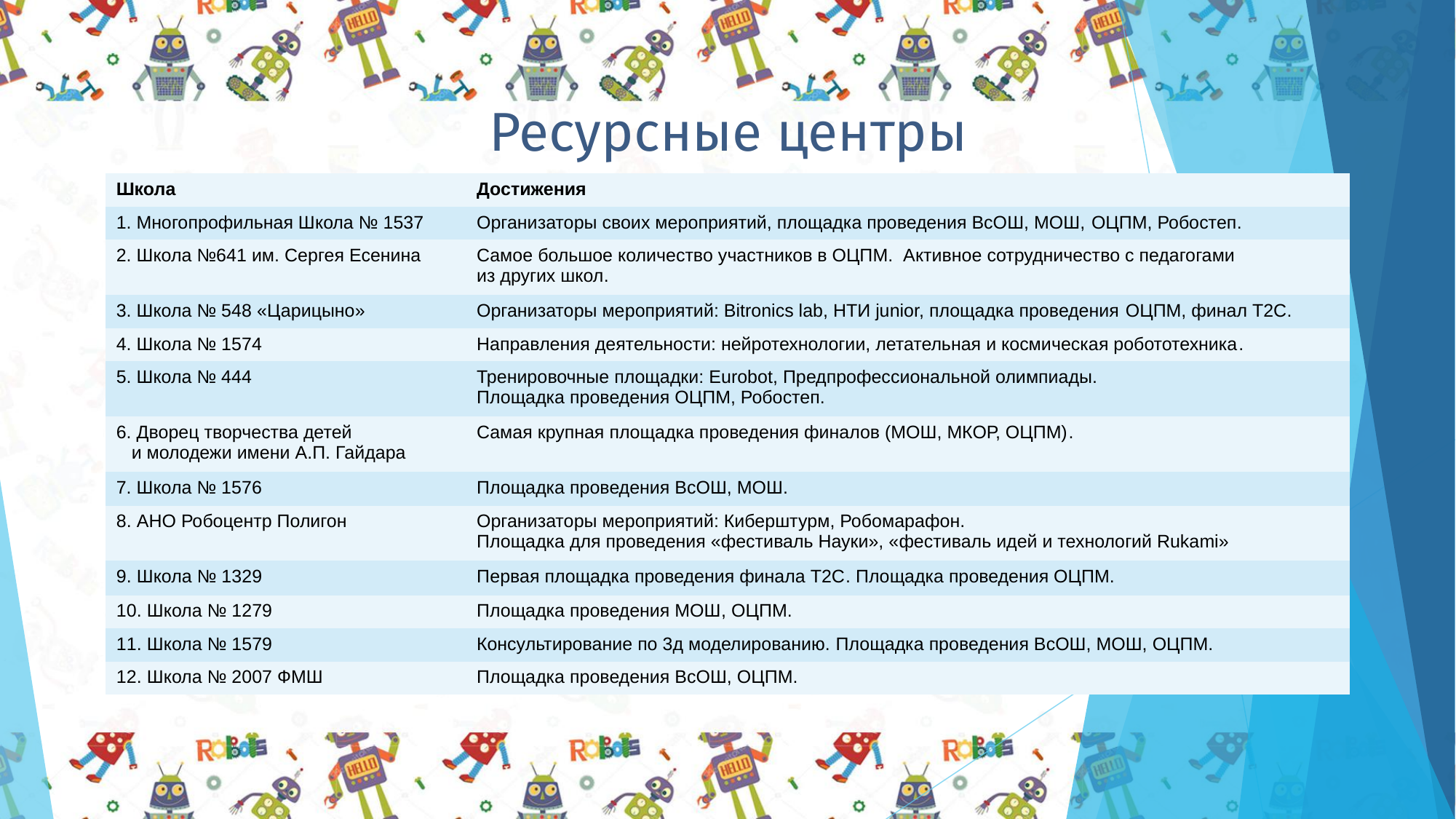

# Ресурсные центры
| Школа | Достижения |
| --- | --- |
| 1. Многопрофильная Школа № 1537 | Организаторы своих мероприятий, площадка проведения ВсОШ, МОШ, ОЦПМ, Робостеп. |
| 2. Школа №641 им. Сергея Есенина | Самое большое количество участников в ОЦПМ. Активное сотрудничество с педагогами из других школ. |
| 3. Школа № 548 «Царицыно» | Организаторы мероприятий: Bitronics lab, НТИ junior, площадка проведения ОЦПМ, финал Т2С. |
| 4. Школа № 1574 | Направления деятельности: нейротехнологии, летательная и космическая робототехника. |
| 5. Школа № 444 | Тренировочные площадки: Eurobot, Предпрофессиональной олимпиады. Площадка проведения ОЦПМ, Робостеп. |
| 6. Дворец творчества детей и молодежи имени А.П. Гайдара | Самая крупная площадка проведения финалов (МОШ, МКОР, ОЦПМ). |
| 7. Школа № 1576 | Площадка проведения ВсОШ, МОШ. |
| 8. АНО Робоцентр Полигон | Организаторы мероприятий: Киберштурм, Робомарафон. Площадка для проведения «фестиваль Науки», «фестиваль идей и технологий Rukami» |
| 9. Школа № 1329 | Первая площадка проведения финала Т2С. Площадка проведения ОЦПМ. |
| 10. Школа № 1279 | Площадка проведения МОШ, ОЦПМ. |
| 11. Школа № 1579 | Консультирование по 3д моделированию. Площадка проведения ВсОШ, МОШ, ОЦПМ. |
| 12. Школа № 2007 ФМШ | Площадка проведения ВсОШ, ОЦПМ. |